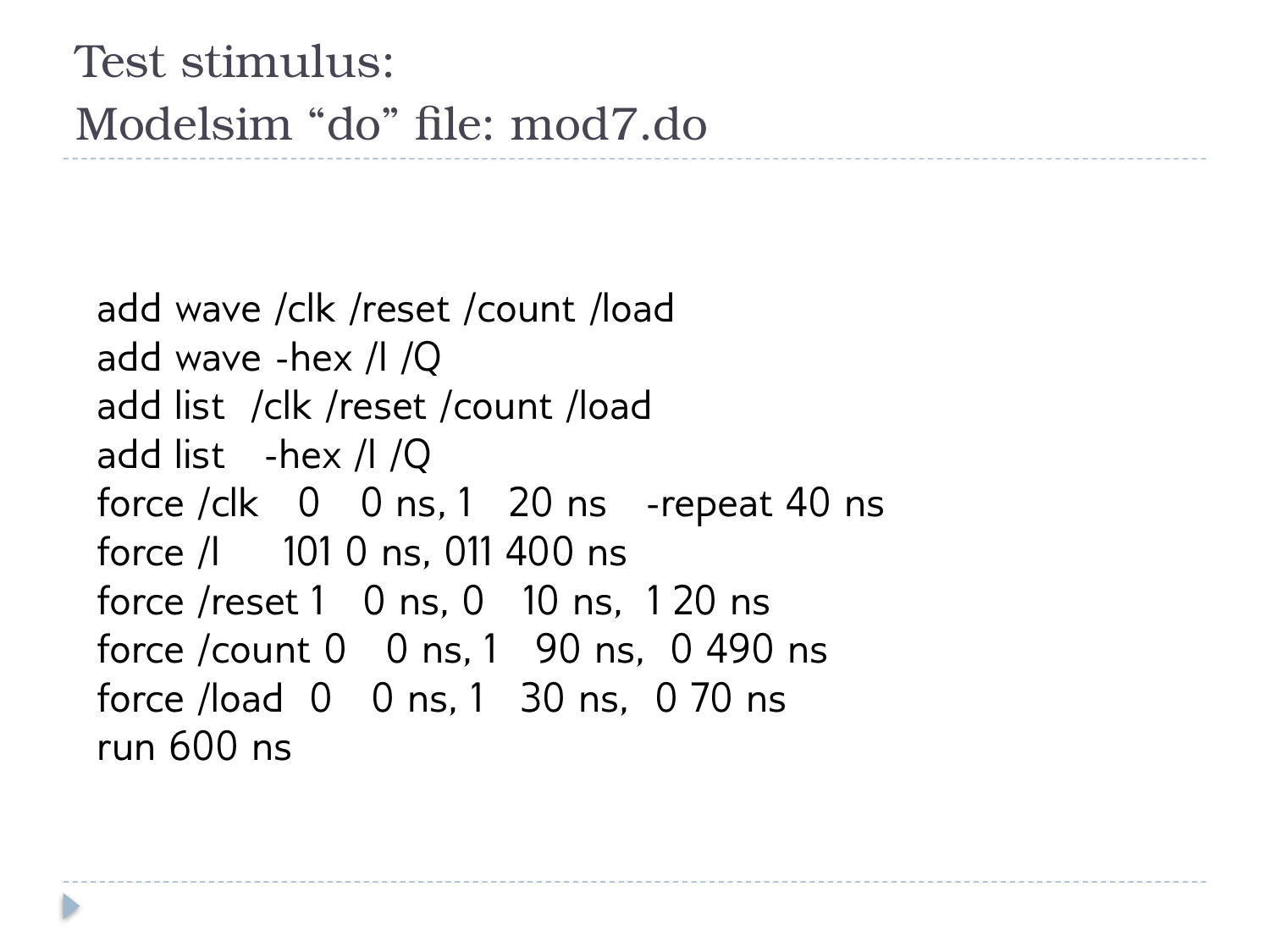

# Test stimulus: Modelsim “do” file: mod7.do
add wave /clk /reset /count /load
add wave -hex /I /Q
add list  /clk /reset /count /load
add list   -hex /I /Q
force /clk   0   0 ns, 1   20 ns   -repeat 40 ns
force /I     101 0 ns, 011 400 ns
force /reset 1   0 ns, 0   10 ns,  1 20 ns
force /count 0   0 ns, 1   90 ns,  0 490 ns
force /load  0   0 ns, 1   30 ns,  0 70 ns
run 600 ns